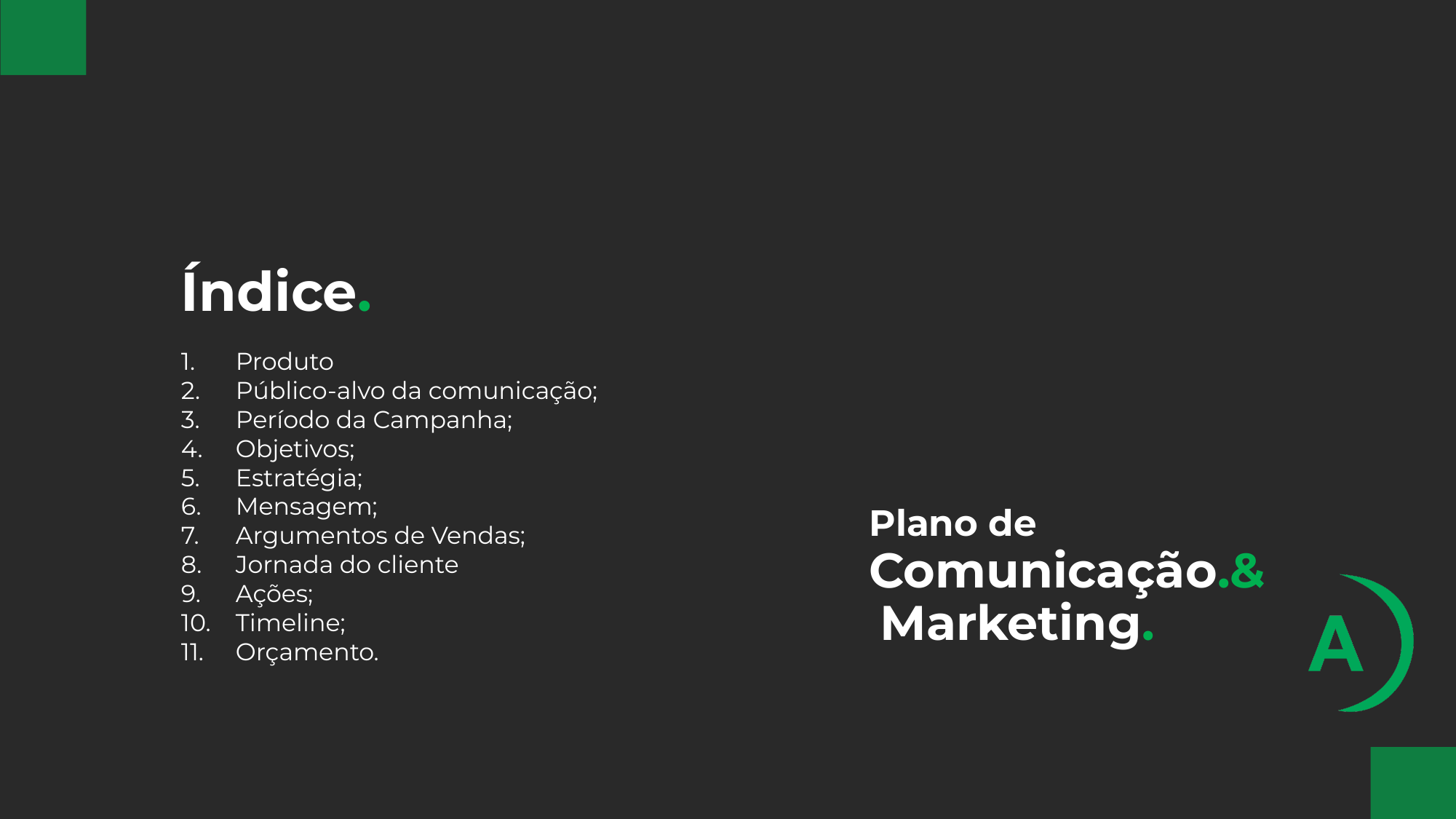

Índice.
Produto
Público-alvo da comunicação;
Período da Campanha;
Objetivos;
Estratégia;
Mensagem;
Argumentos de Vendas;
Jornada do cliente
Ações;
Timeline;
Orçamento.
Plano de
Comunicação.&
Marketing.